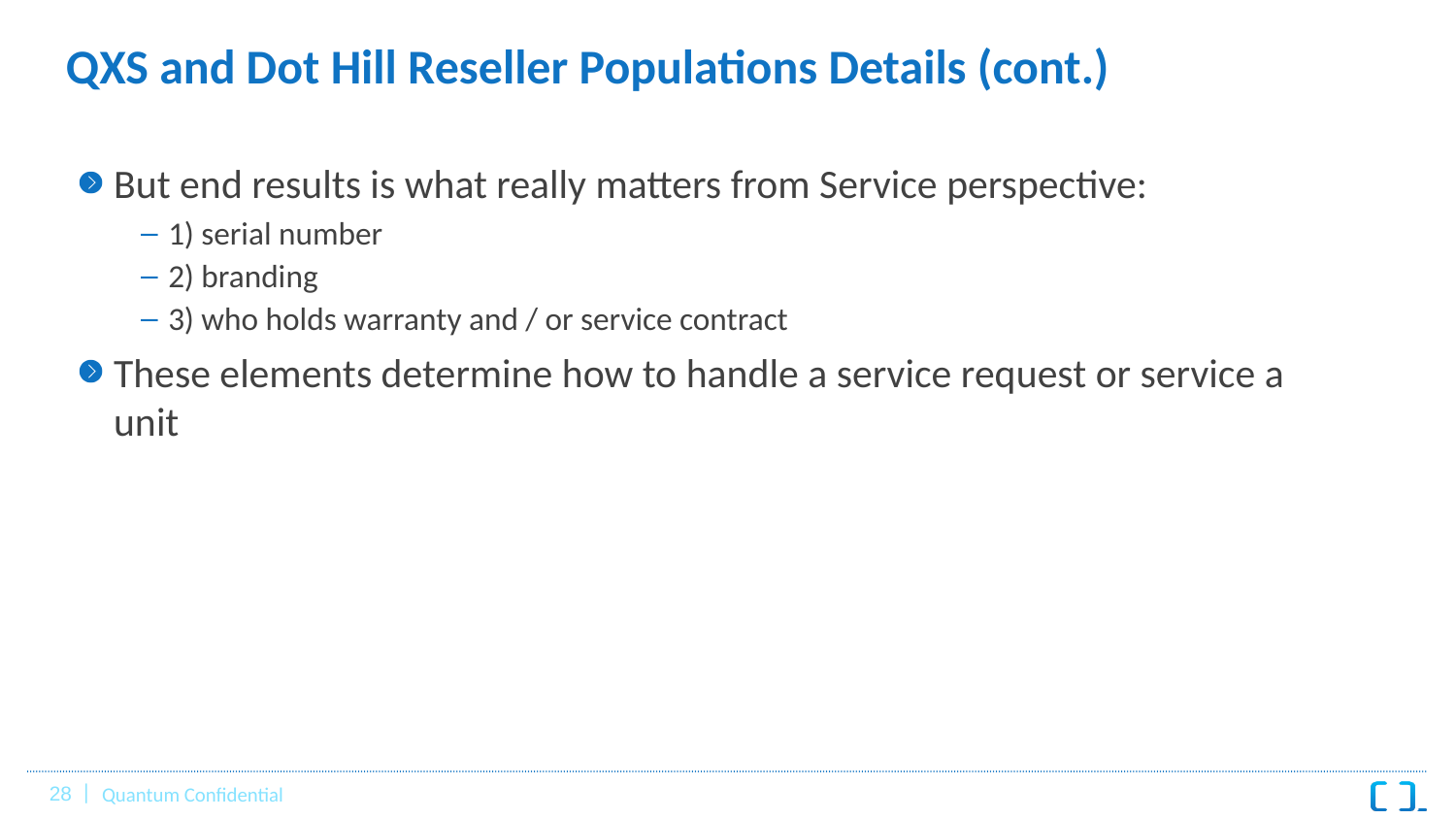

# QXS and Dot Hill Reseller Populations Details (cont.)
But end results is what really matters from Service perspective:
1) serial number
2) branding
3) who holds warranty and / or service contract
These elements determine how to handle a service request or service a unit